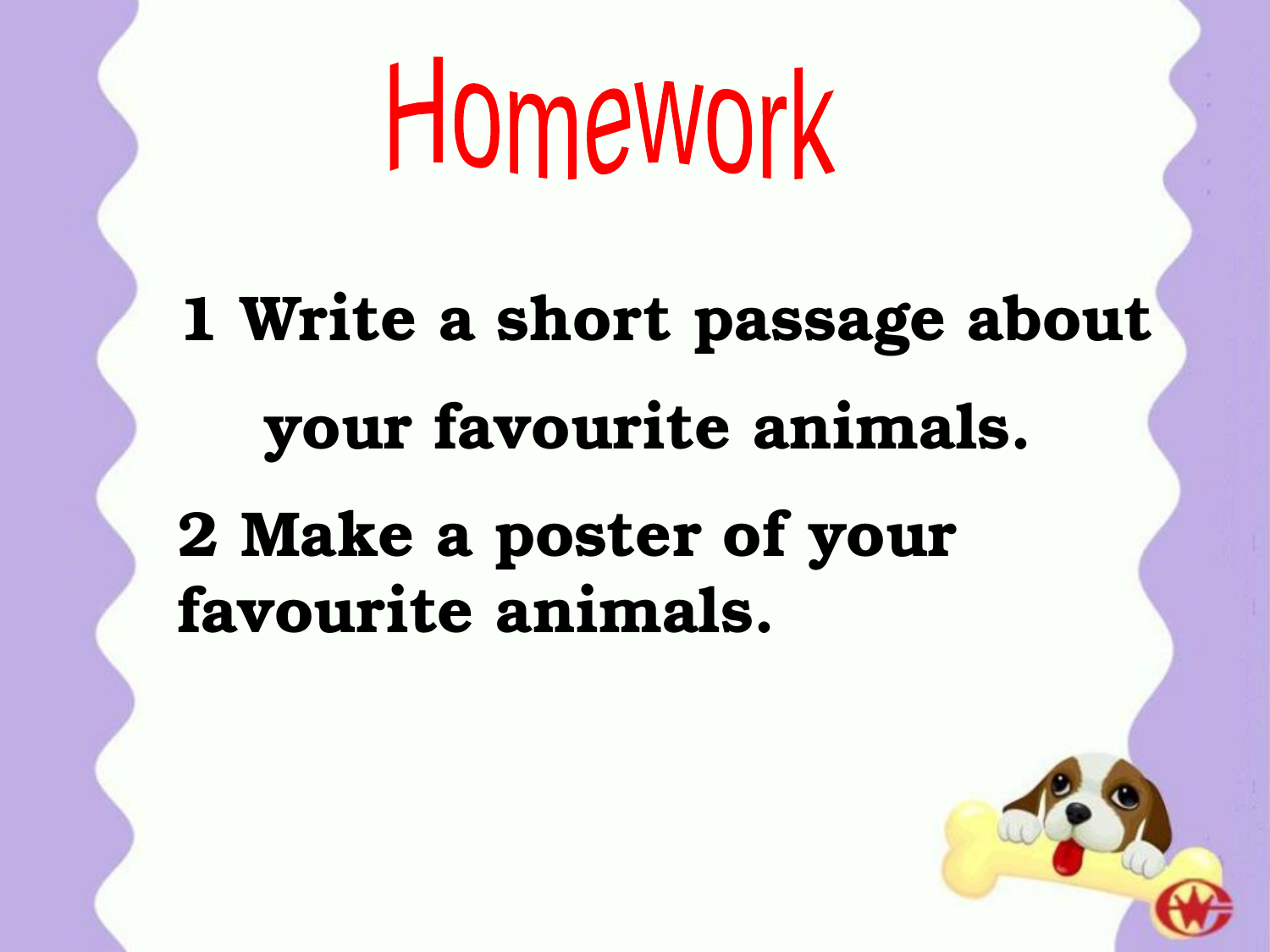

Homework
1 Write a short passage about
    your favourite animals.
2 Make a poster of your    favourite animals.